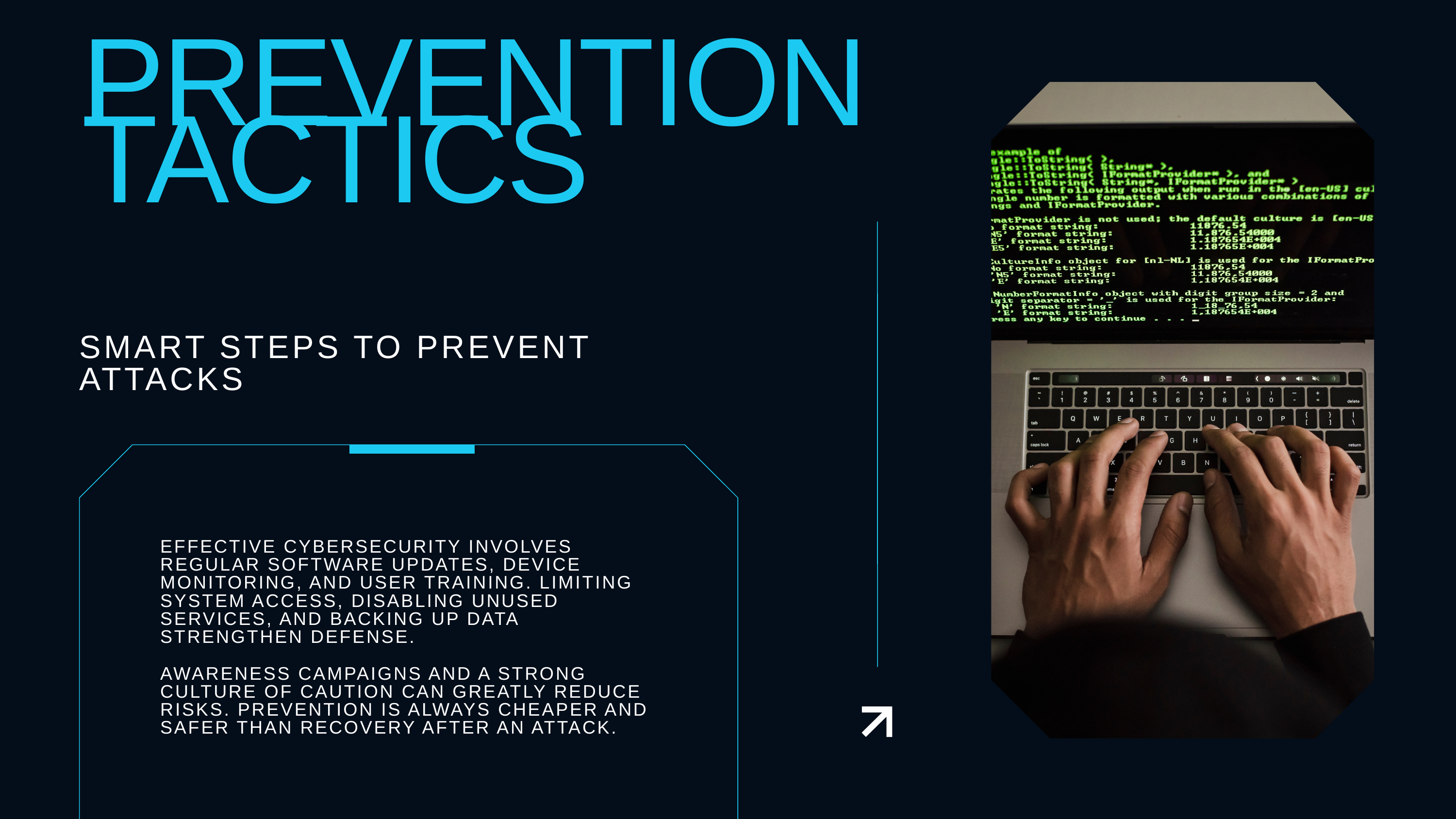

PREVENTION TACTICS

SMART STEPS TO PREVENT ATTACKS

EFFECTIVE CYBERSECURITY INVOLVES REGULAR SOFTWARE UPDATES, DEVICE MONITORING, AND USER TRAINING. LIMITING SYSTEM ACCESS, DISABLING UNUSED SERVICES, AND BACKING UP DATA STRENGTHEN DEFENSE.
AWARENESS CAMPAIGNS AND A STRONG CULTURE OF CAUTION CAN GREATLY REDUCE RISKS. PREVENTION IS ALWAYS CHEAPER AND SAFER THAN RECOVERY AFTER AN ATTACK.